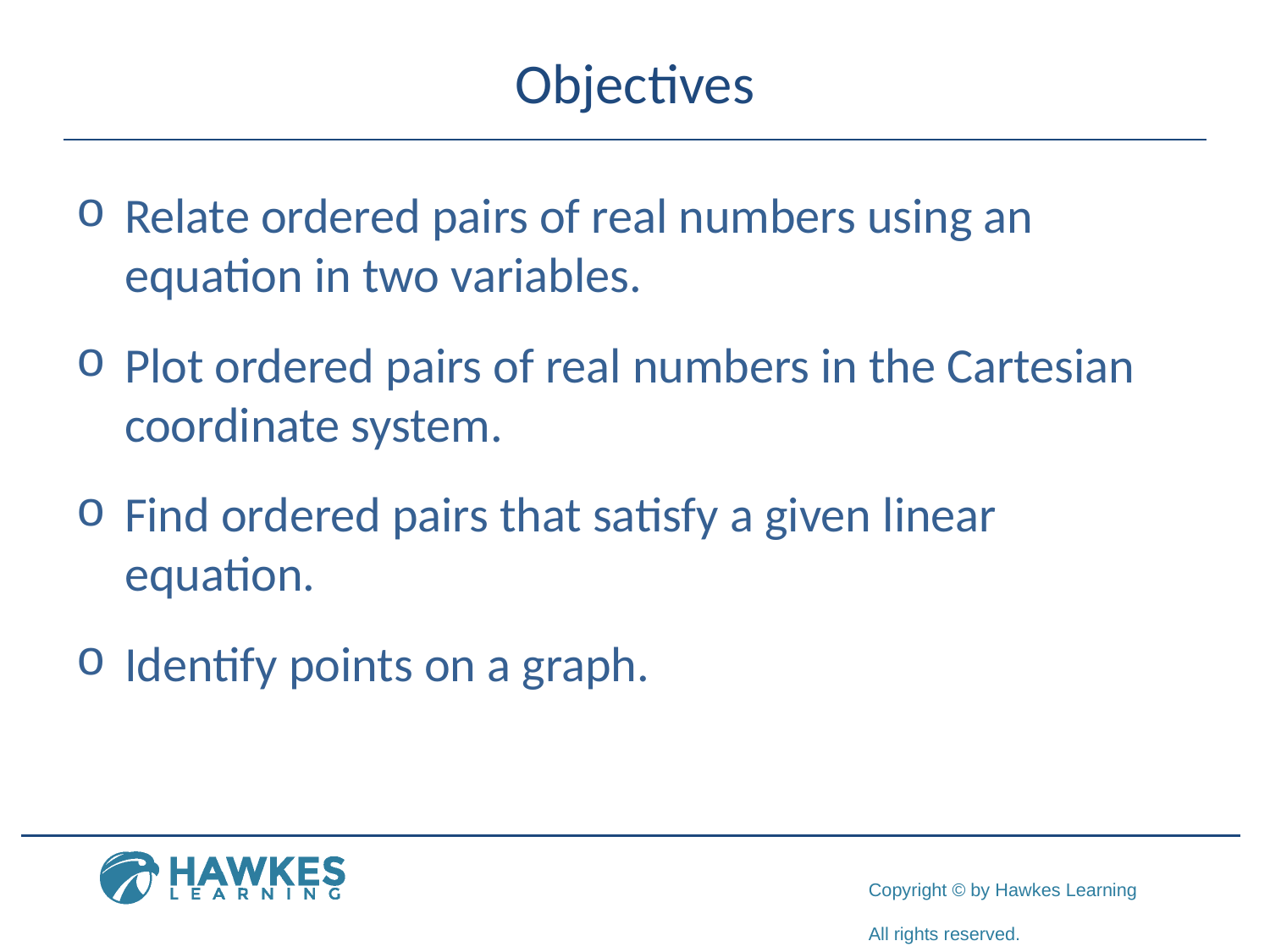

# Objectives
Relate ordered pairs of real numbers using an equation in two variables.
Plot ordered pairs of real numbers in the Cartesian coordinate system.
Find ordered pairs that satisfy a given linear equation.
Identify points on a graph.